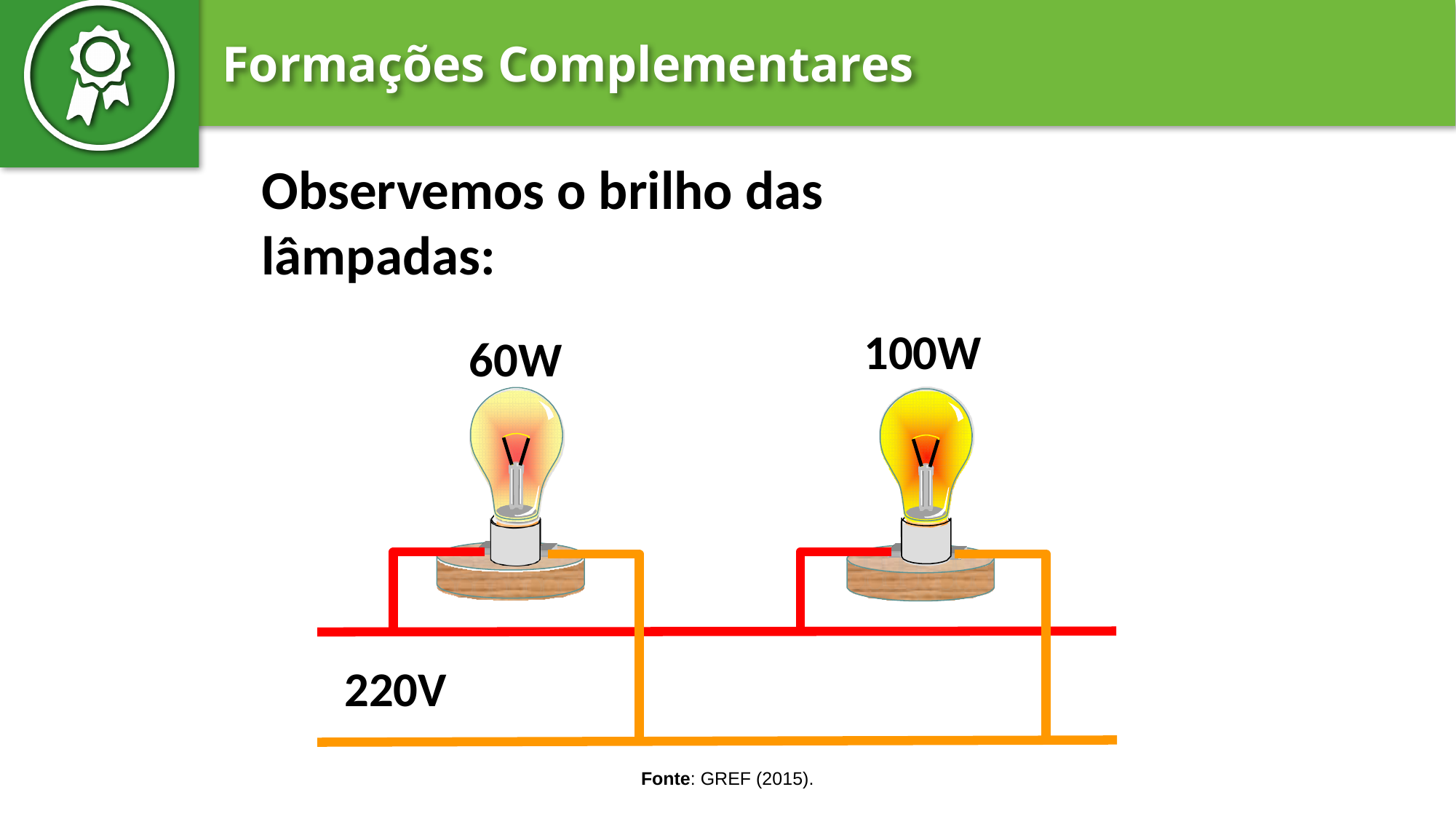

# Observemos o brilho das lâmpadas:
100W
60W

220V

Fonte: GREF (2015).